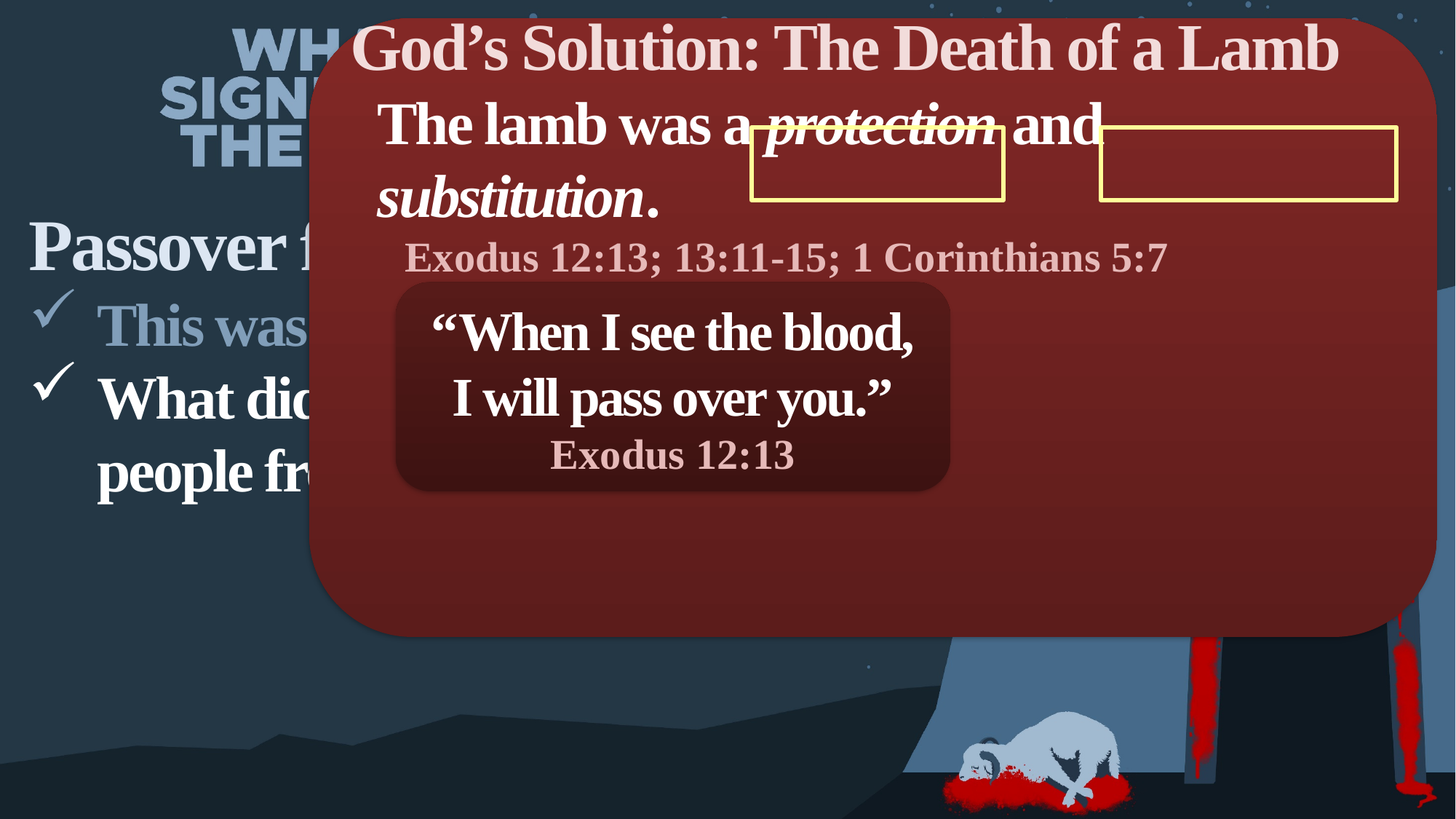

God’s Solution: The Death of a Lamb
The lamb was a protection and substitution.
Exodus 12:13; 13:11-15; 1 Corinthians 5:7

Passover foreshadows Jesus
This was an act of God’s judgment.
What did God provide to keep the people from judgment?
“When I see the blood,
I will pass over you.”
Exodus 12:13